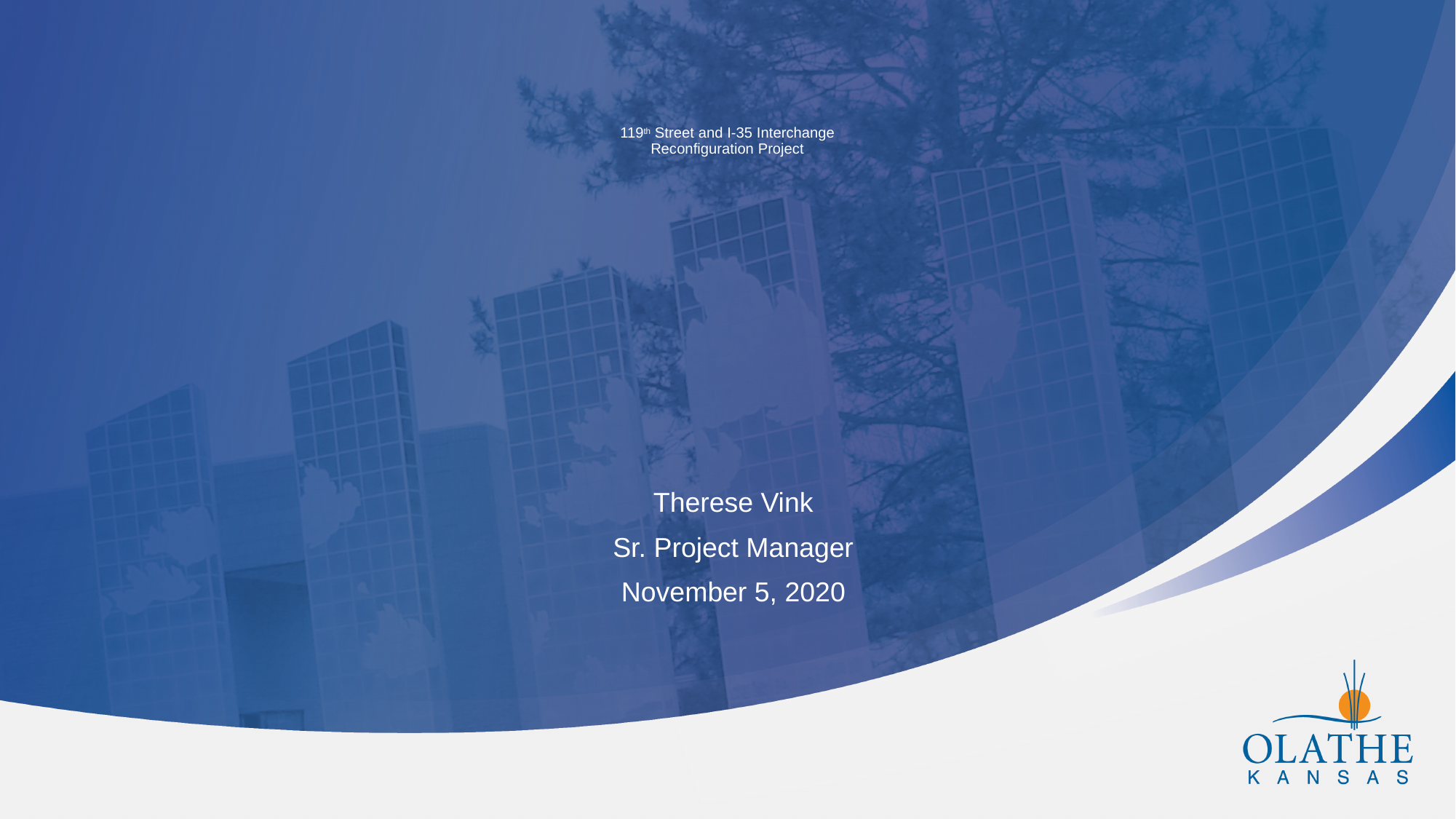

# 119th Street and I-35 Interchange Reconfiguration Project

Therese Vink
Sr. Project Manager
November 5, 2020